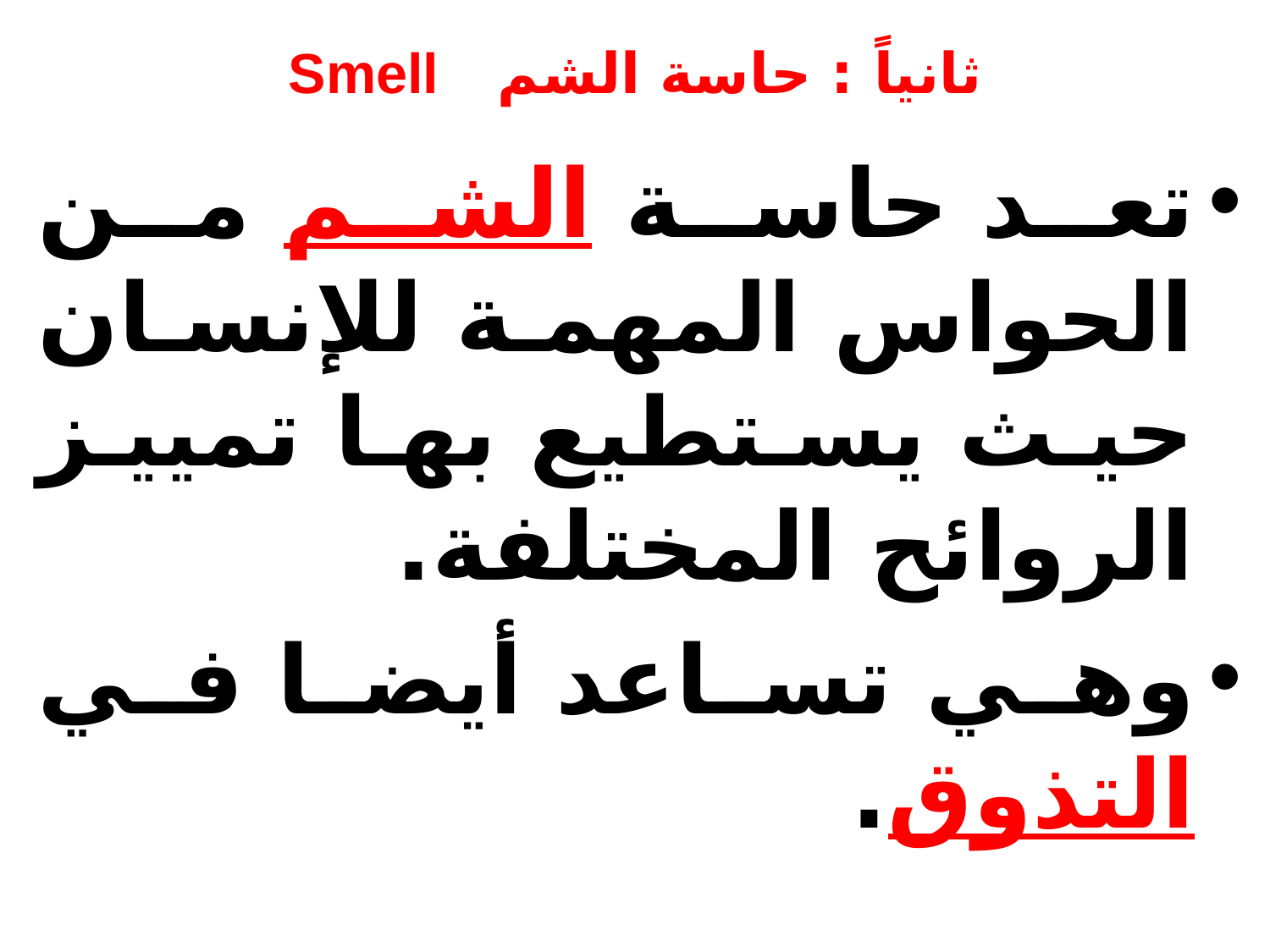

# ثانياً : حاسة الشم   Smell
تعد حاسة الشم من الحواس المهمة للإنسان حيث يستطيع بها تمييز الروائح المختلفة.
وهي تساعد أيضا في التذوق.